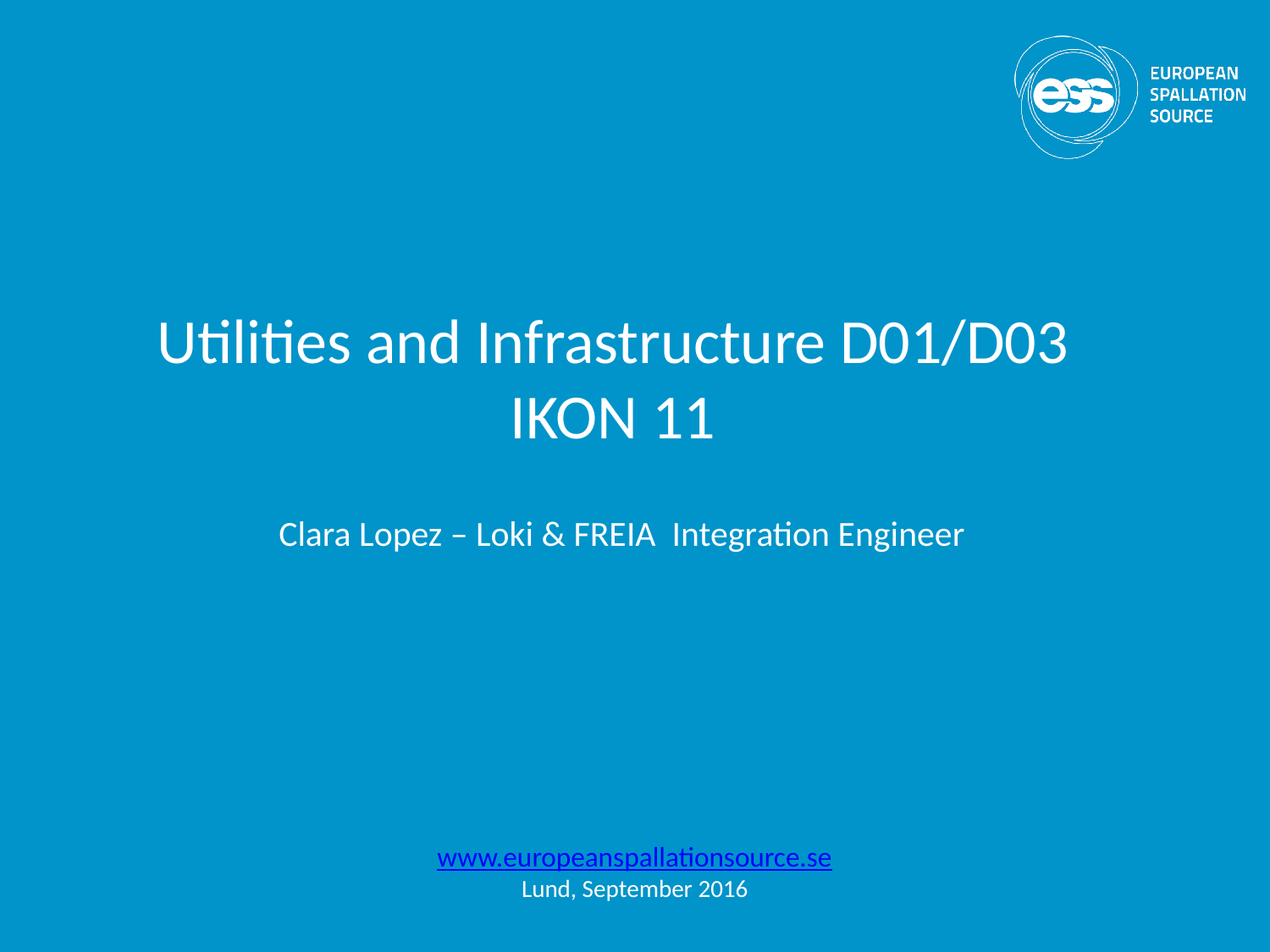

# Utilities and Infrastructure D01/D03 IKON 11
Clara Lopez – Loki & FREIA  Integration Engineer
www.europeanspallationsource.se
Lund, September 2016